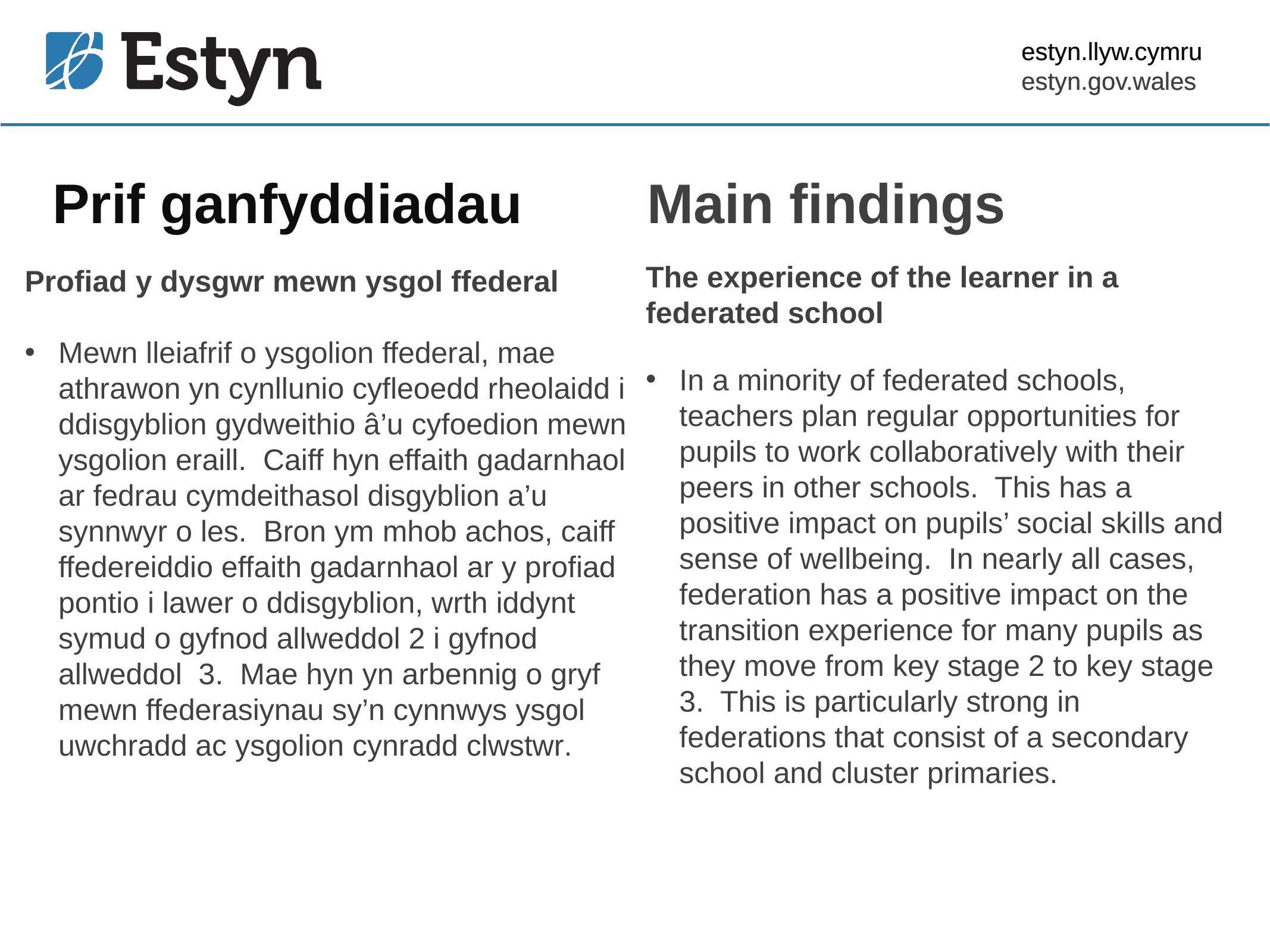

estyn.llyw.cymru
estyn.gov.wales
# Prif ganfyddiadau
Main findings
Profiad y dysgwr mewn ysgol ffederal

Mewn lleiafrif o ysgolion ffederal, mae athrawon yn cynllunio cyfleoedd rheolaidd i ddisgyblion gydweithio â’u cyfoedion mewn ysgolion eraill.  Caiff hyn effaith gadarnhaol ar fedrau cymdeithasol disgyblion a’u synnwyr o les.  Bron ym mhob achos, caiff ffedereiddio effaith gadarnhaol ar y profiad pontio i lawer o ddisgyblion, wrth iddynt symud o gyfnod allweddol 2 i gyfnod allweddol  3.  Mae hyn yn arbennig o gryf mewn ffederasiynau sy’n cynnwys ysgol uwchradd ac ysgolion cynradd clwstwr.

The experience of the learner in a federated school

In a minority of federated schools, teachers plan regular opportunities for pupils to work collaboratively with their peers in other schools.  This has a positive impact on pupils’ social skills and sense of wellbeing.  In nearly all cases, federation has a positive impact on the transition experience for many pupils as they move from key stage 2 to key stage 3.  This is particularly strong in federations that consist of a secondary school and cluster primaries.